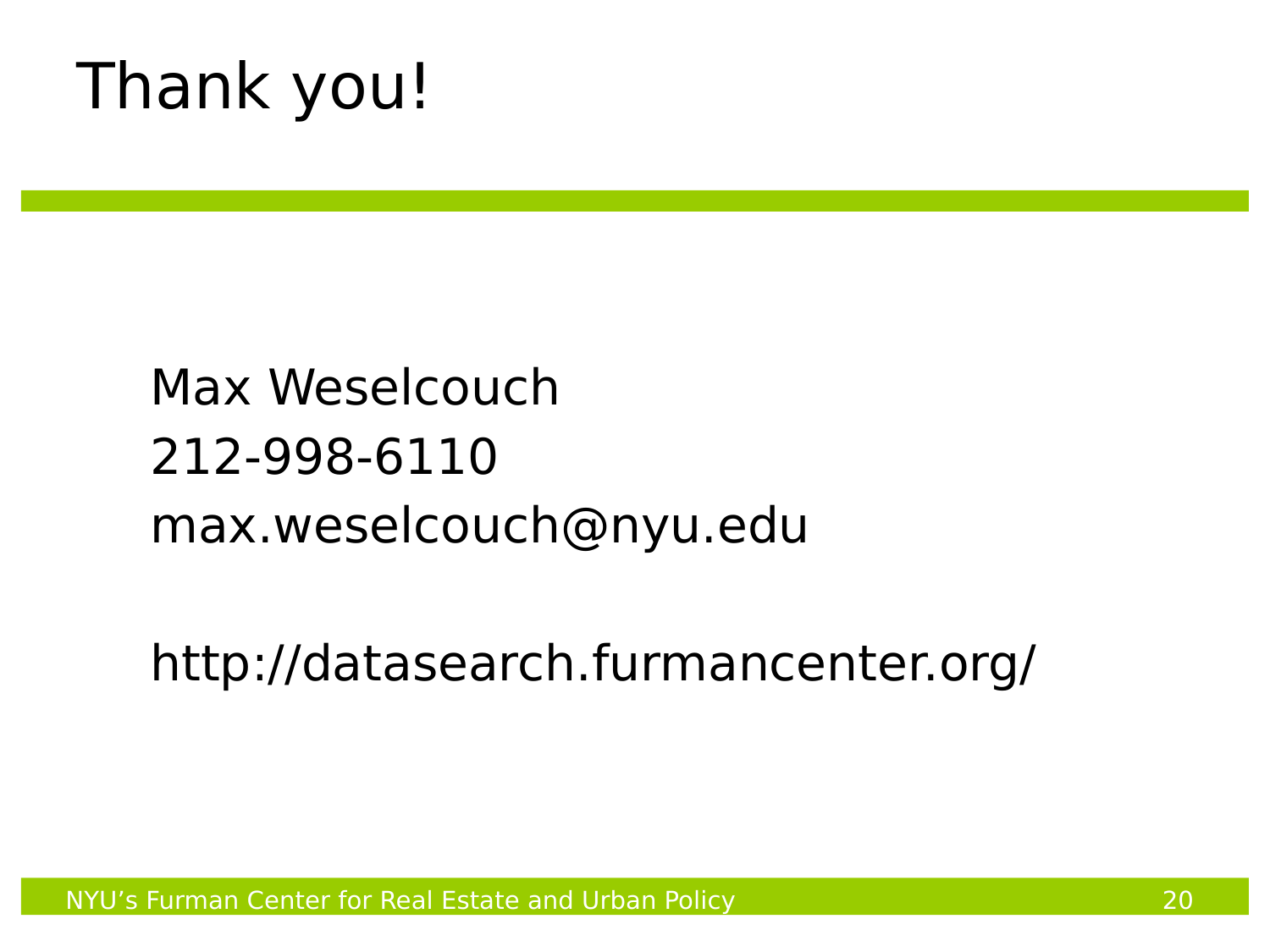

# Thank you!
Max Weselcouch
212-998-6110
max.weselcouch@nyu.edu

http://datasearch.furmancenter.org/
20
NYU’s Furman Center for Real Estate and Urban Policy